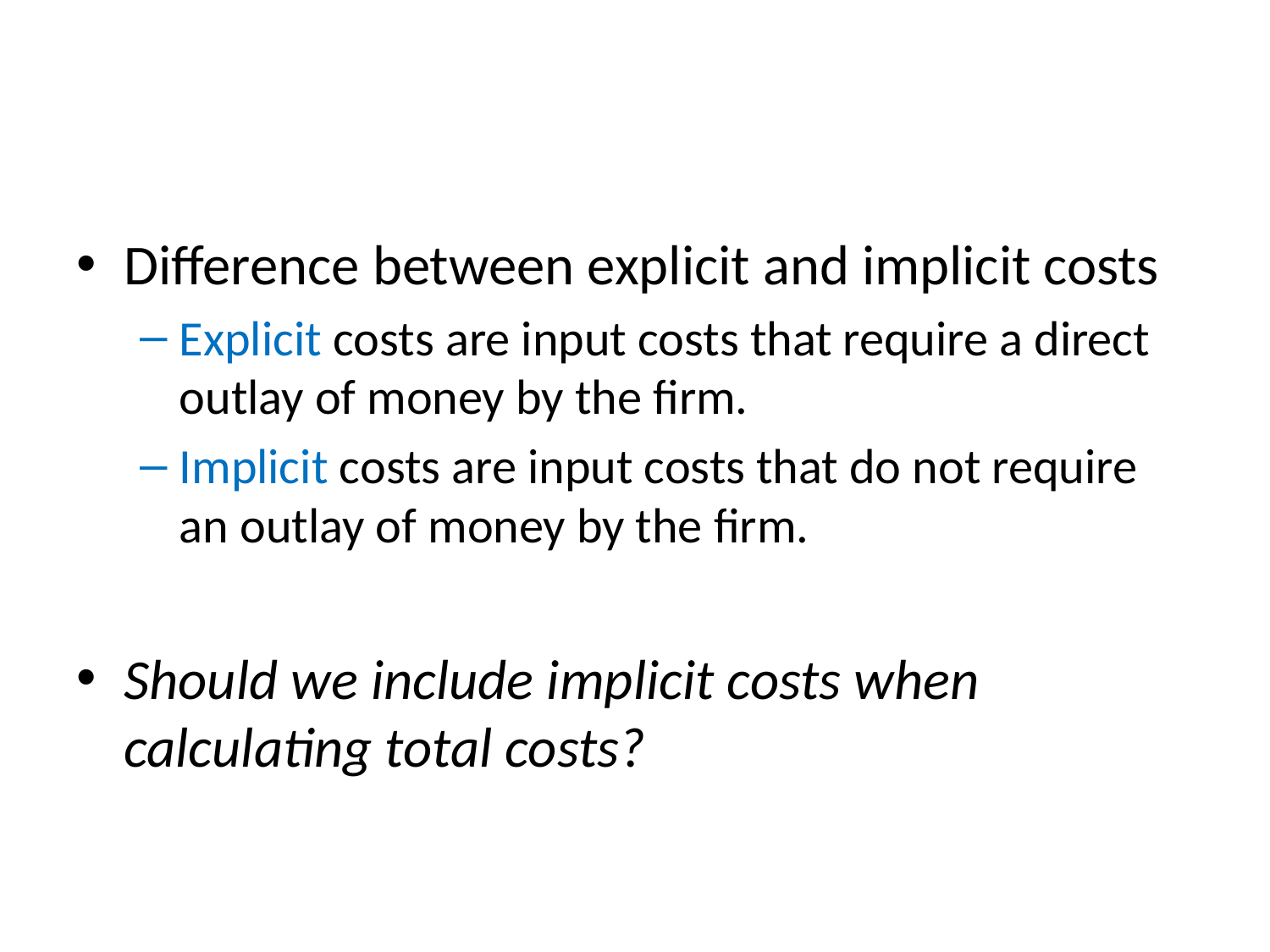

#
Difference between explicit and implicit costs
Explicit costs are input costs that require a direct outlay of money by the firm.
Implicit costs are input costs that do not require an outlay of money by the firm.

Should we include implicit costs when calculating total costs?